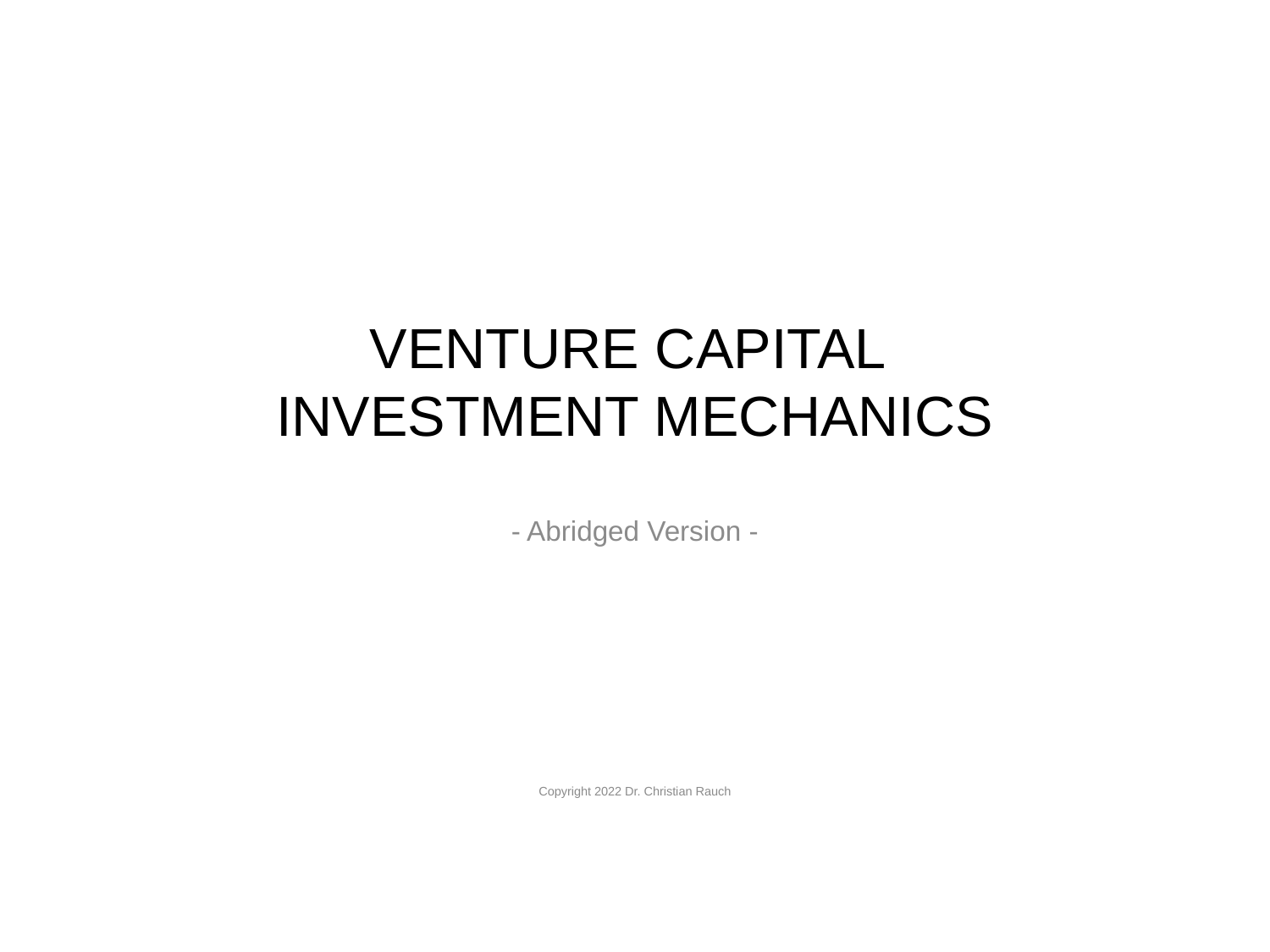

Venture Capital
Investment Mechanics

- Abridged Version -

Copyright 2022 Dr. Christian Rauch